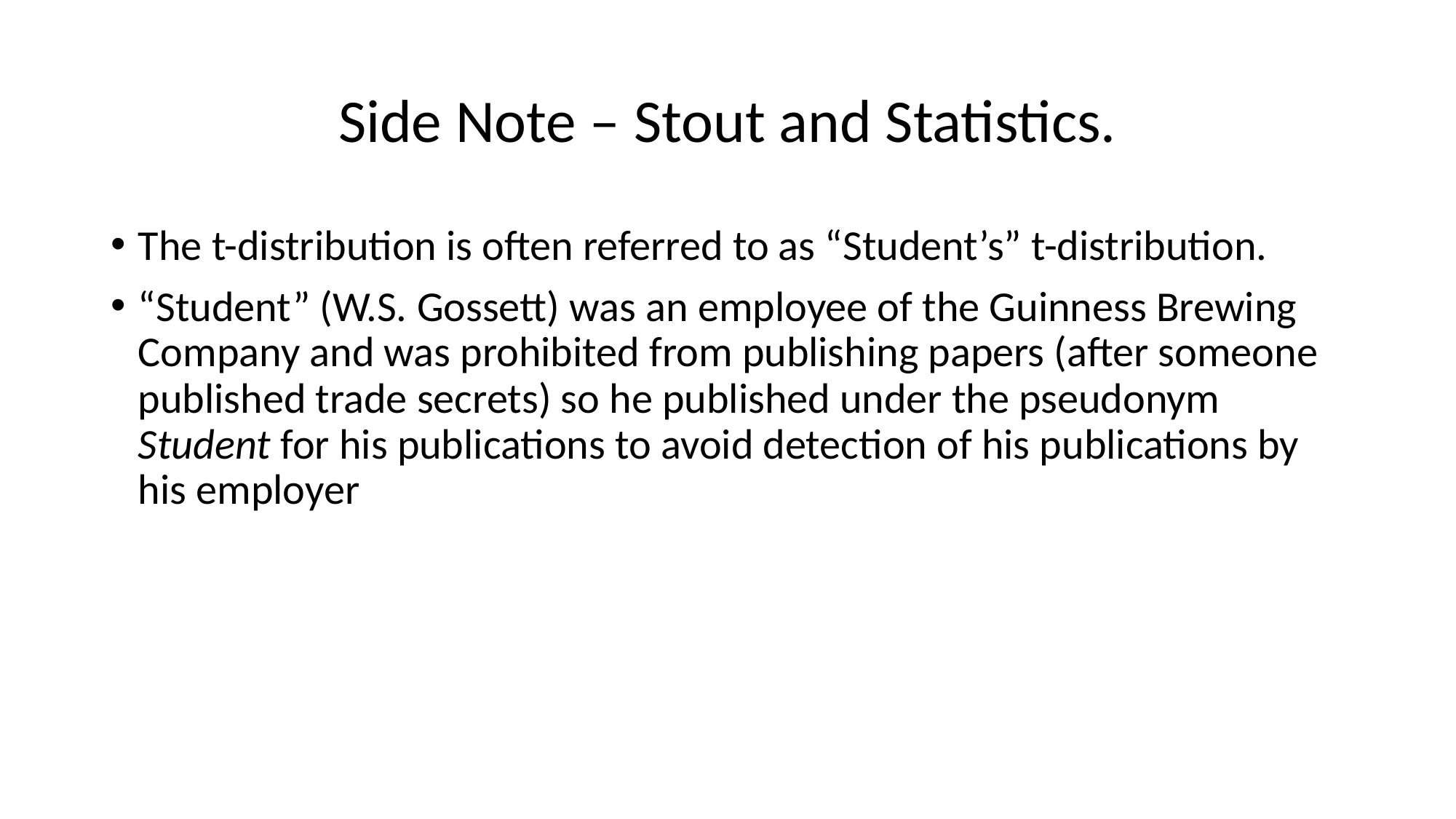

# Side Note – Stout and Statistics.
The t-distribution is often referred to as “Student’s” t-distribution.
“Student” (W.S. Gossett) was an employee of the Guinness Brewing Company and was prohibited from publishing papers (after someone published trade secrets) so he published under the pseudonym Student for his publications to avoid detection of his publications by his employer